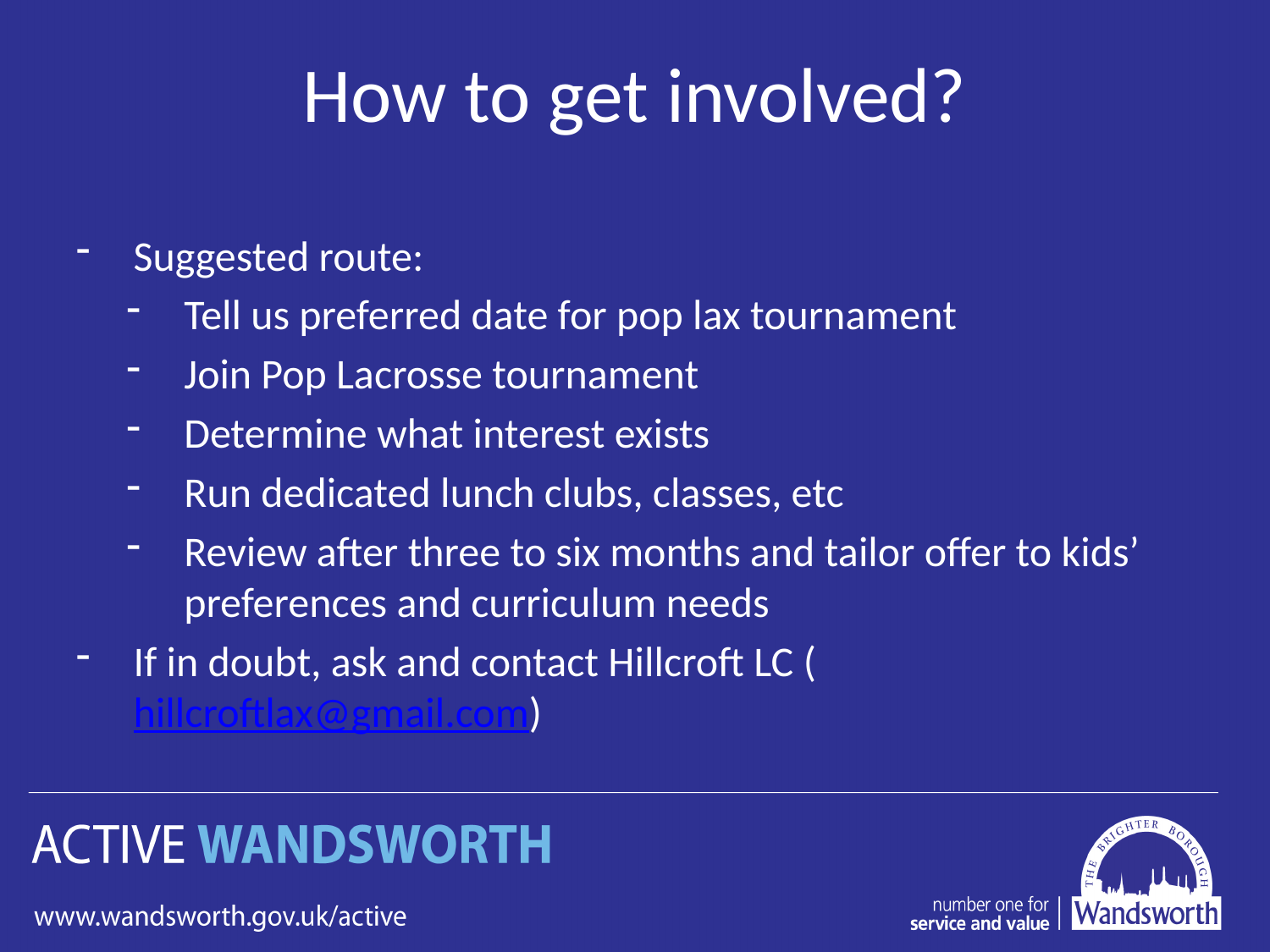

# How to get involved?
Suggested route:
Tell us preferred date for pop lax tournament
Join Pop Lacrosse tournament
Determine what interest exists
Run dedicated lunch clubs, classes, etc
Review after three to six months and tailor offer to kids’ preferences and curriculum needs
If in doubt, ask and contact Hillcroft LC (hillcroftlax@gmail.com)